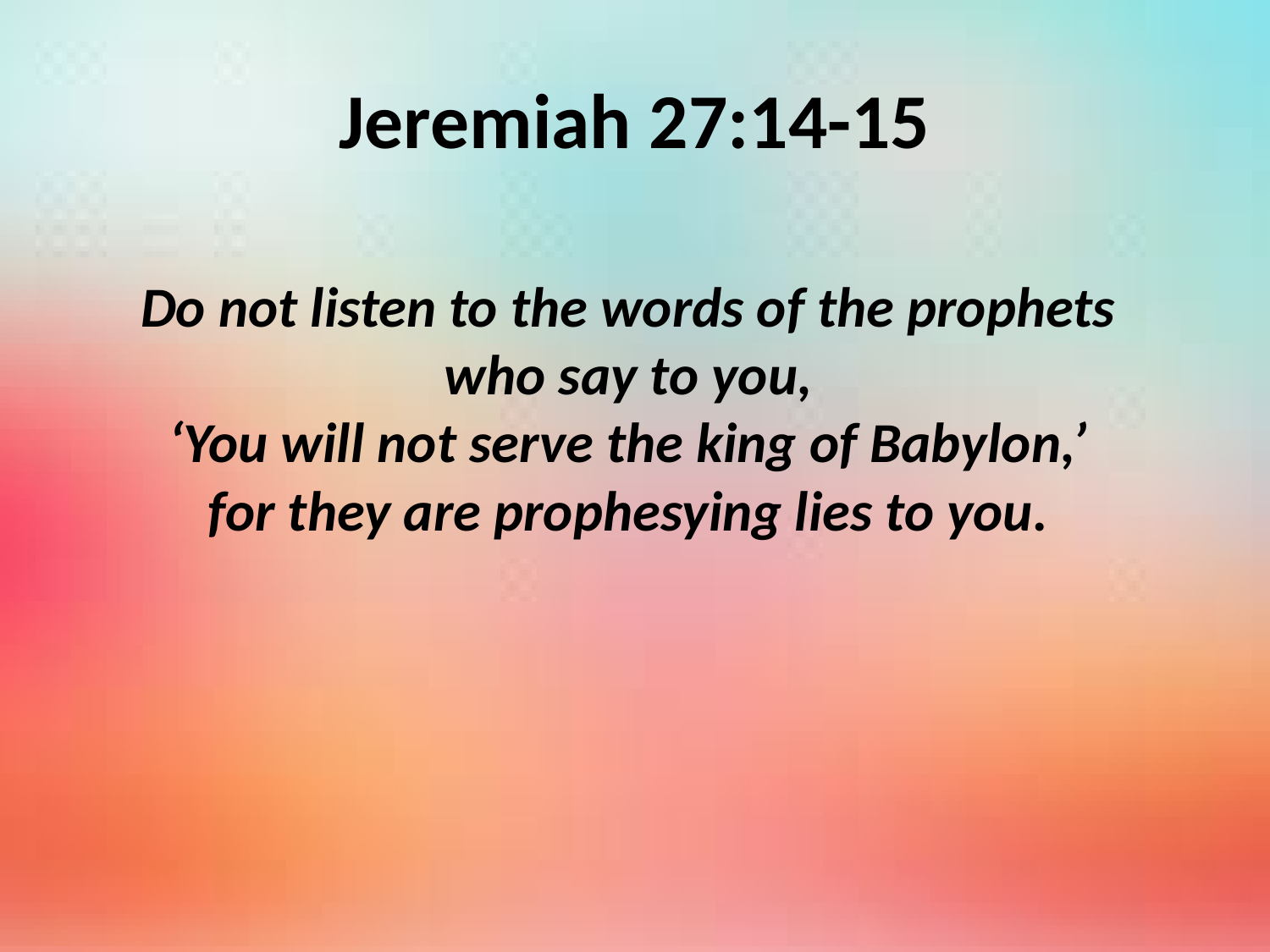

# Jeremiah 27:14-15
Do not listen to the words of the prophets
who say to you,
‘You will not serve the king of Babylon,’
for they are prophesying lies to you.